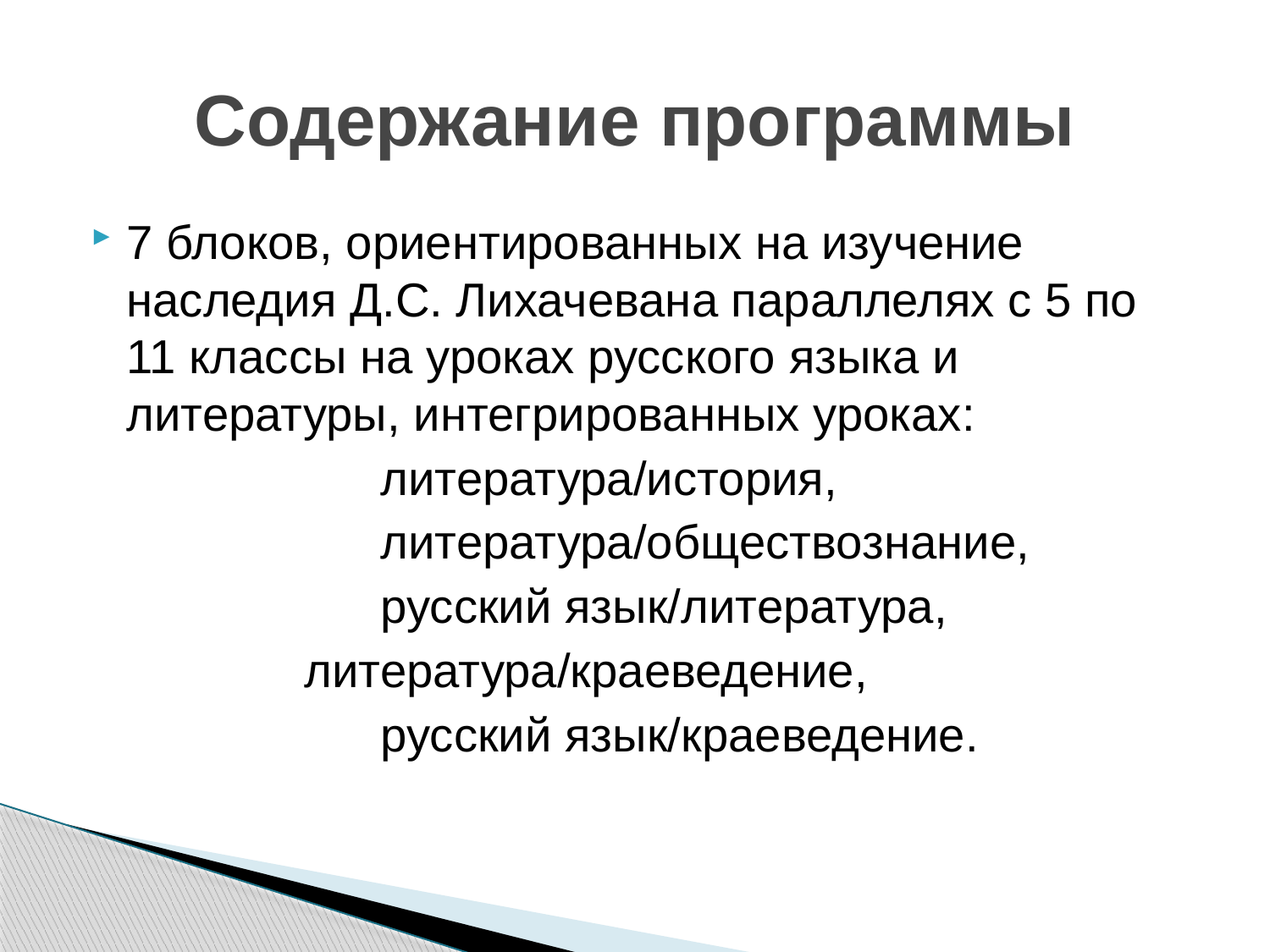

# Содержание программы
7 блоков, ориентированных на изучение наследия Д.С. Лихачевана параллелях с 5 по 11 классы на уроках русского языка и литературы, интегрированных уроках:
			литература/история,
			литература/обществознание,
			русский язык/литература,
                литература/краеведение,
			русский язык/краеведение.